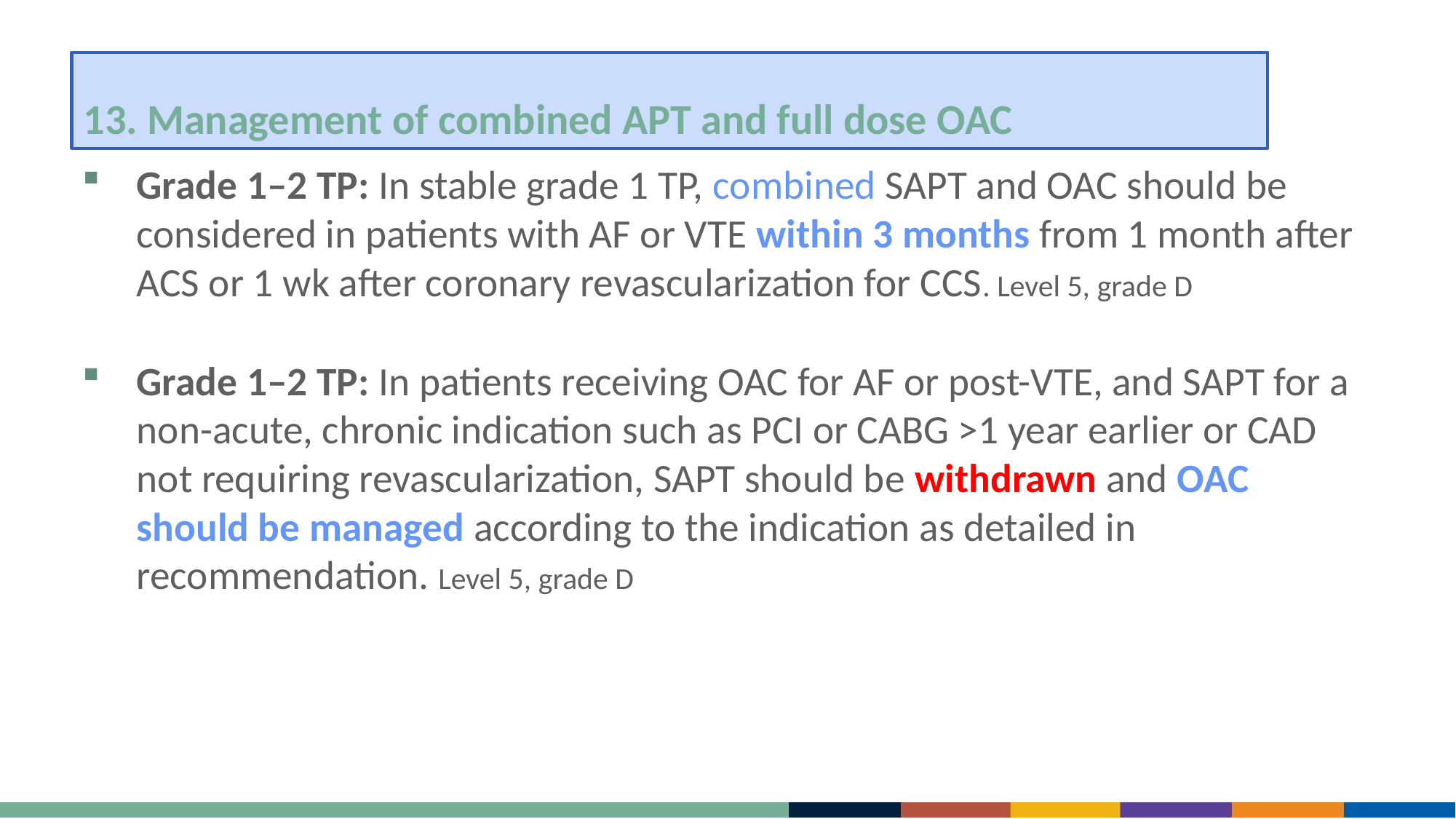

# 13. Management of combined APT and full dose OAC
Grade 1–2 TP: In stable grade 1 TP, combined SAPT and OAC should be considered in patients with AF or VTE within 3 months from 1 month after ACS or 1 wk after coronary revascularization for CCS. Level 5, grade D

Grade 1–2 TP: In patients receiving OAC for AF or post-VTE, and SAPT for a non-acute, chronic indication such as PCI or CABG >1 year earlier or CAD not requiring revascularization, SAPT should be withdrawn and OAC should be managed according to the indication as detailed in recommendation. Level 5, grade D